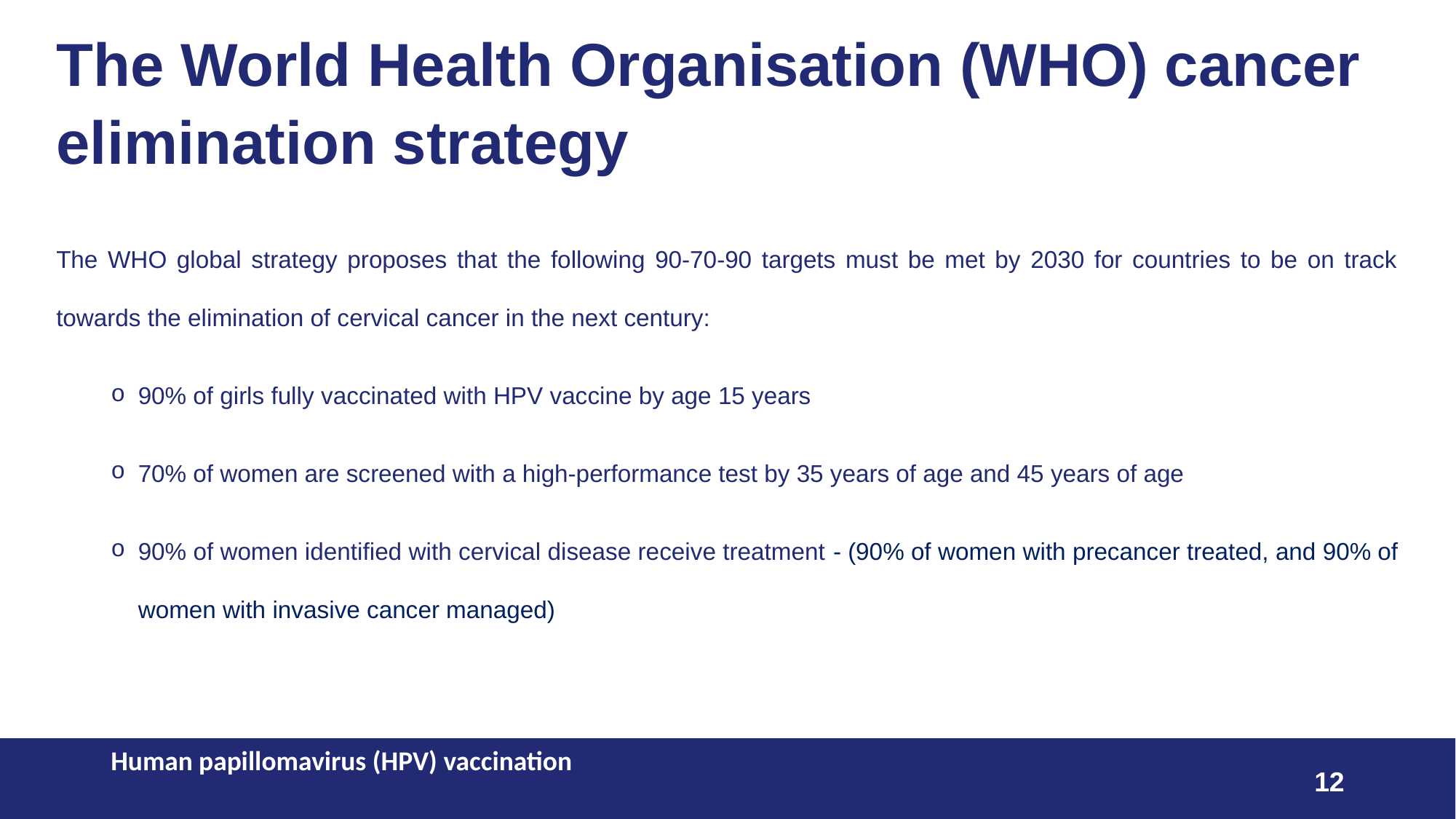

# The World Health Organisation (WHO) cancer elimination strategy
The WHO global strategy proposes that the following 90-70-90 targets must be met by 2030 for countries to be on track towards the elimination of cervical cancer in the next century:
90% of girls fully vaccinated with HPV vaccine by age 15 years
70% of women are screened with a high-performance test by 35 years of age and 45 years of age
90% of women identified with cervical disease receive treatment - (90% of women with precancer treated, and 90% of women with invasive cancer managed)

Human papillomavirus (HPV) vaccination
12